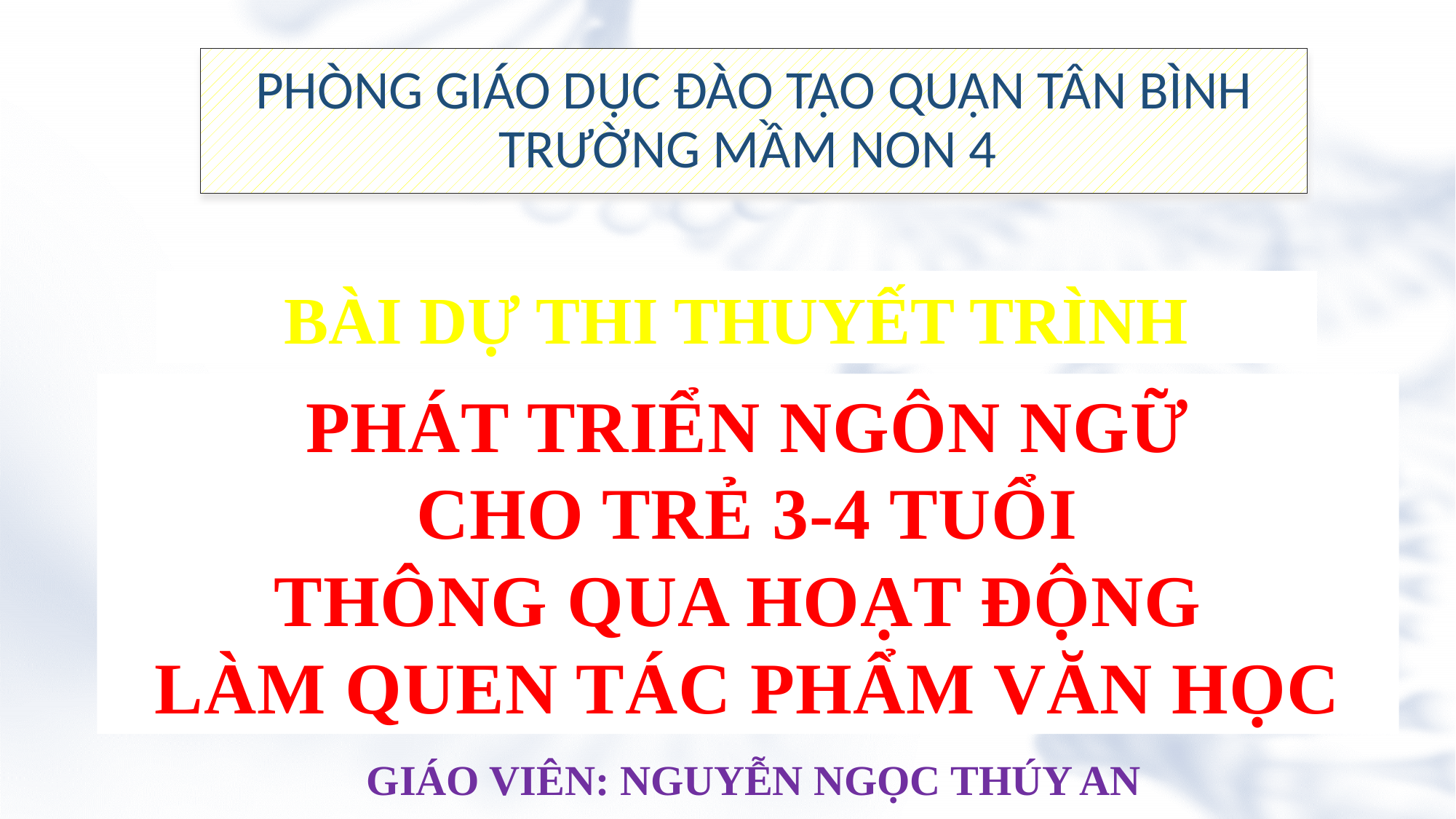

# PHÒNG GIÁO DỤC ĐÀO TẠO QUẬN TÂN BÌNH TRƯỜNG MẦM NON 4
BÀI DỰ THI THUYẾT TRÌNH
PHÁT TRIỂN NGÔN NGỮ
 CHO TRẺ 3-4 TUỔI
THÔNG QUA HOẠT ĐỘNG
LÀM QUEN TÁC PHẨM VĂN HỌC
GIÁO VIÊN: NGUYỄN NGỌC THÚY AN